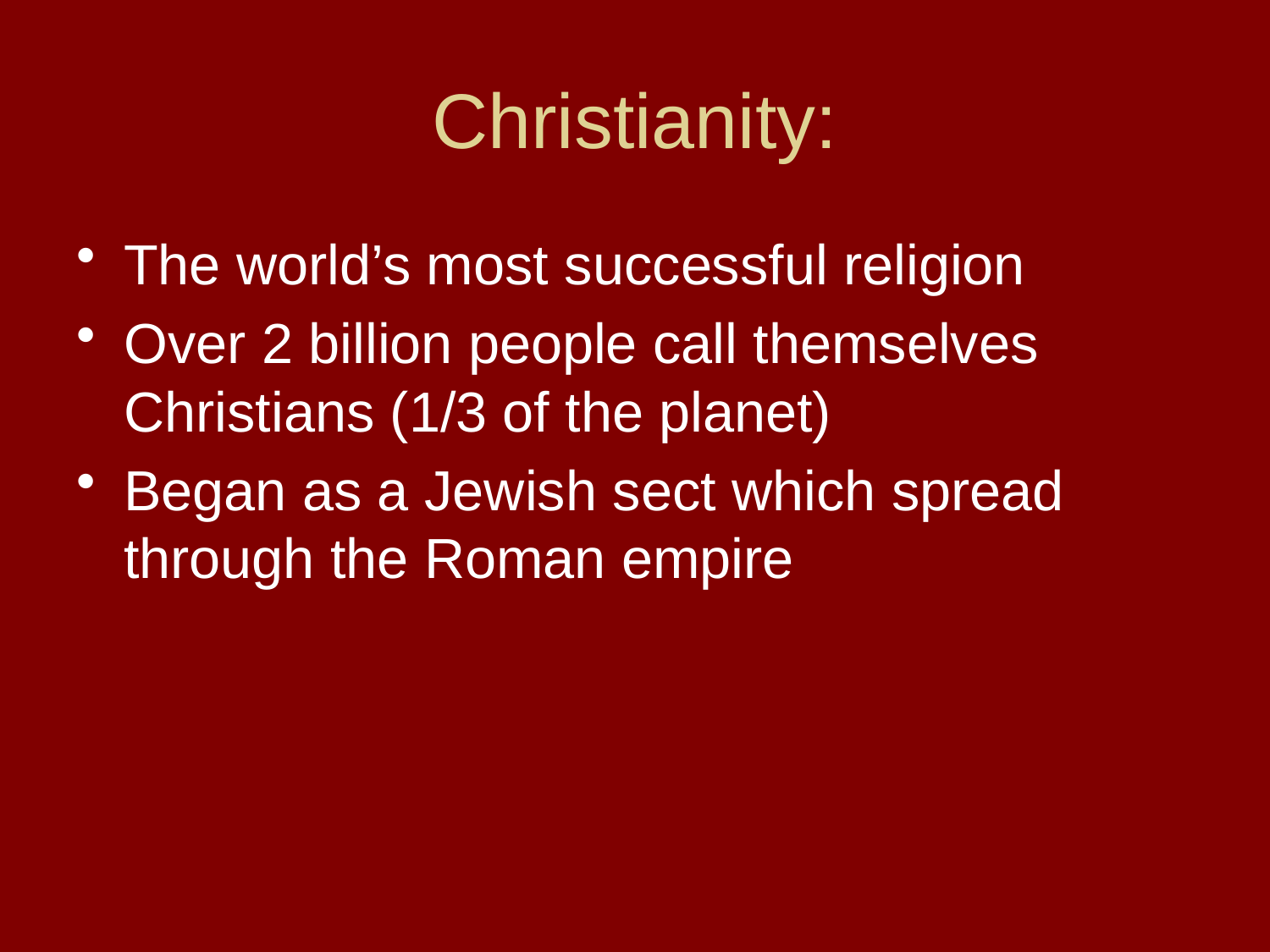

# Christianity:
The world’s most successful religion
Over 2 billion people call themselves Christians (1/3 of the planet)
Began as a Jewish sect which spread through the Roman empire